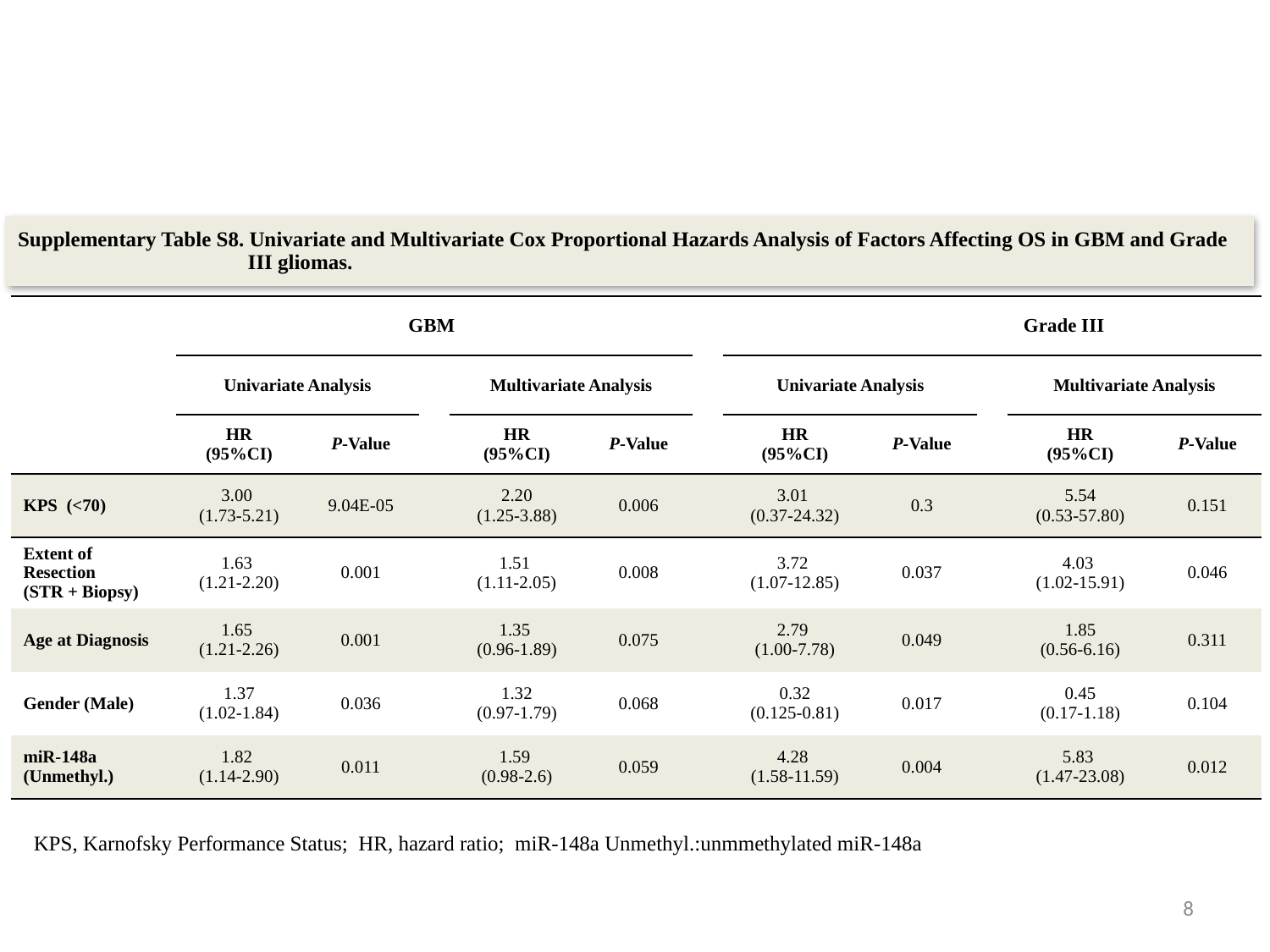

Supplementary Table S8. Univariate and Multivariate Cox Proportional Hazards Analysis of Factors Affecting OS in GBM and Grade III gliomas.
|  | GBM |  |  |  |  |  |  | Grade III |  |  |  |
| --- | --- | --- | --- | --- | --- | --- | --- | --- | --- | --- | --- |
|  | Univariate Analysis |  |  | Multivariate Analysis |  |  | Univariate Analysis |  |  | Multivariate Analysis |  |
|  | HR (95%CI) | P-Value |  | HR (95%CI) | P-Value |  | HR (95%CI) | P-Value |  | HR (95%CI) | P-Value |
| KPS (<70) | 3.00 (1.73-5.21) | 9.04E-05 |  | 2.20 (1.25-3.88) | 0.006 |  | 3.01 (0.37-24.32) | 0.3 |  | 5.54 (0.53-57.80) | 0.151 |
| Extent of Resection (STR + Biopsy) | 1.63 (1.21-2.20) | 0.001 |  | 1.51 (1.11-2.05) | 0.008 |  | 3.72 (1.07-12.85) | 0.037 |  | 4.03 (1.02-15.91) | 0.046 |
| Age at Diagnosis | 1.65 (1.21-2.26) | 0.001 |  | 1.35 (0.96-1.89) | 0.075 |  | 2.79 (1.00-7.78) | 0.049 |  | 1.85 (0.56-6.16) | 0.311 |
| Gender (Male) | 1.37 (1.02-1.84) | 0.036 |  | 1.32 (0.97-1.79) | 0.068 |  | 0.32 (0.125-0.81) | 0.017 |  | 0.45 (0.17-1.18) | 0.104 |
| miR-148a (Unmethyl.) | 1.82 (1.14-2.90) | 0.011 |  | 1.59 (0.98-2.6) | 0.059 |  | 4.28 (1.58-11.59) | 0.004 |  | 5.83 (1.47-23.08) | 0.012 |
KPS, Karnofsky Performance Status;  HR, hazard ratio;  miR-148a Unmethyl.:unmmethylated miR-148a
8